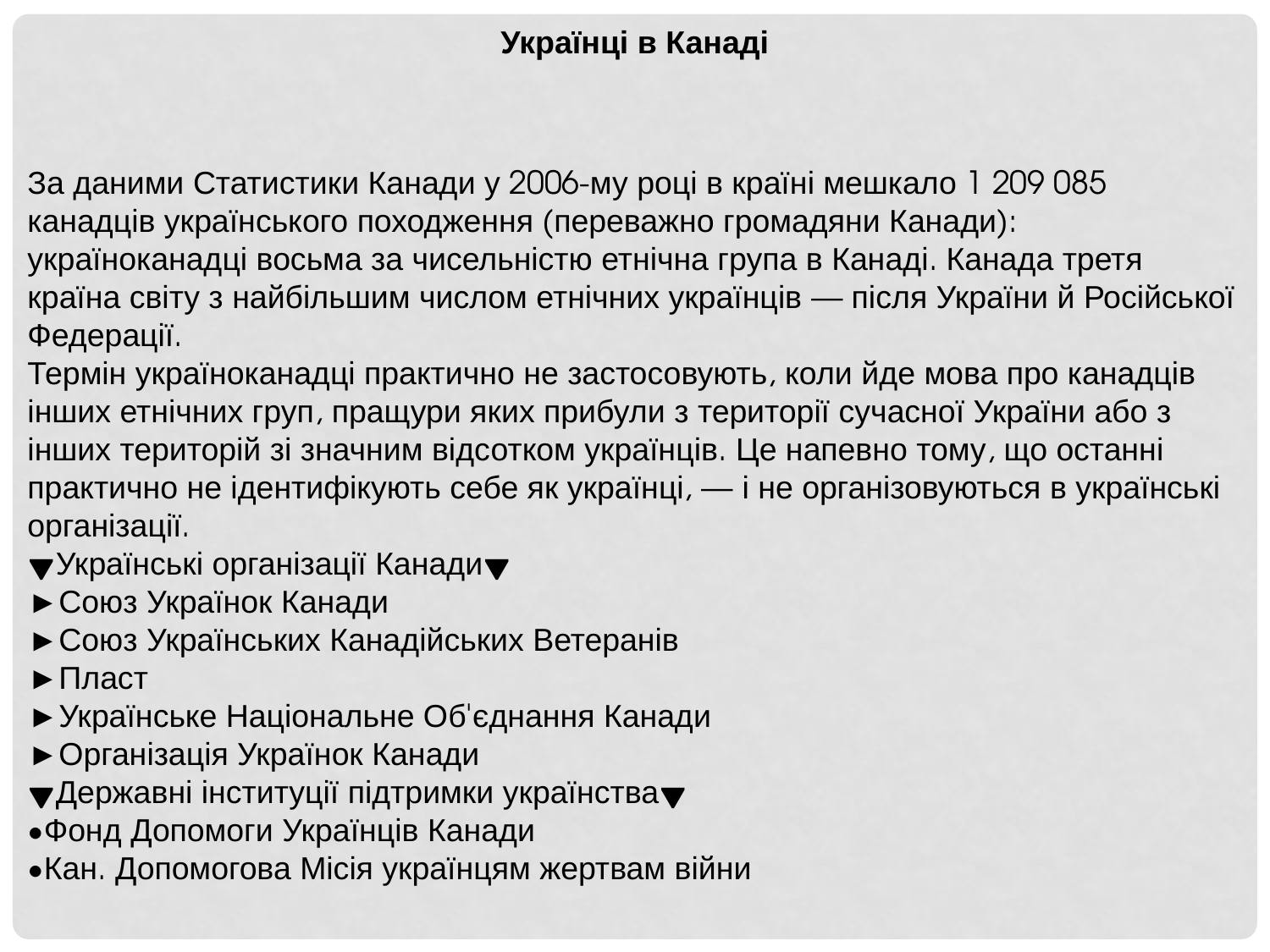

Українці в Канаді
За даними Статистики Канади у 2006-му році в країні мешкало 1 209 085 канадців українського походження (переважно громадяни Канади): україноканадці восьма за чисельністю етнічна група в Канаді. Канада третя країна світу з найбільшим числом етнічних українців — після України й Російської Федерації.
Термін україноканадці практично не застосовують, коли йде мова про канадців інших етнічних груп, пращури яких прибули з території сучасної України або з інших територій зі значним відсотком українців. Це напевно тому, що останні практично не ідентифікують себе як українці, — і не організовуються в українські організації.
▼Українські організації Канади▼
►Союз Українок Канади
►Союз Українських Канадійських Ветеранів
►Пласт
►Українське Національне Об'єднання Канади
►Організація Українок Канади
▼Державні інституції підтримки українства▼
•Фонд Допомоги Українців Канади
•Кан. Допомогова Місія українцям жертвам війни